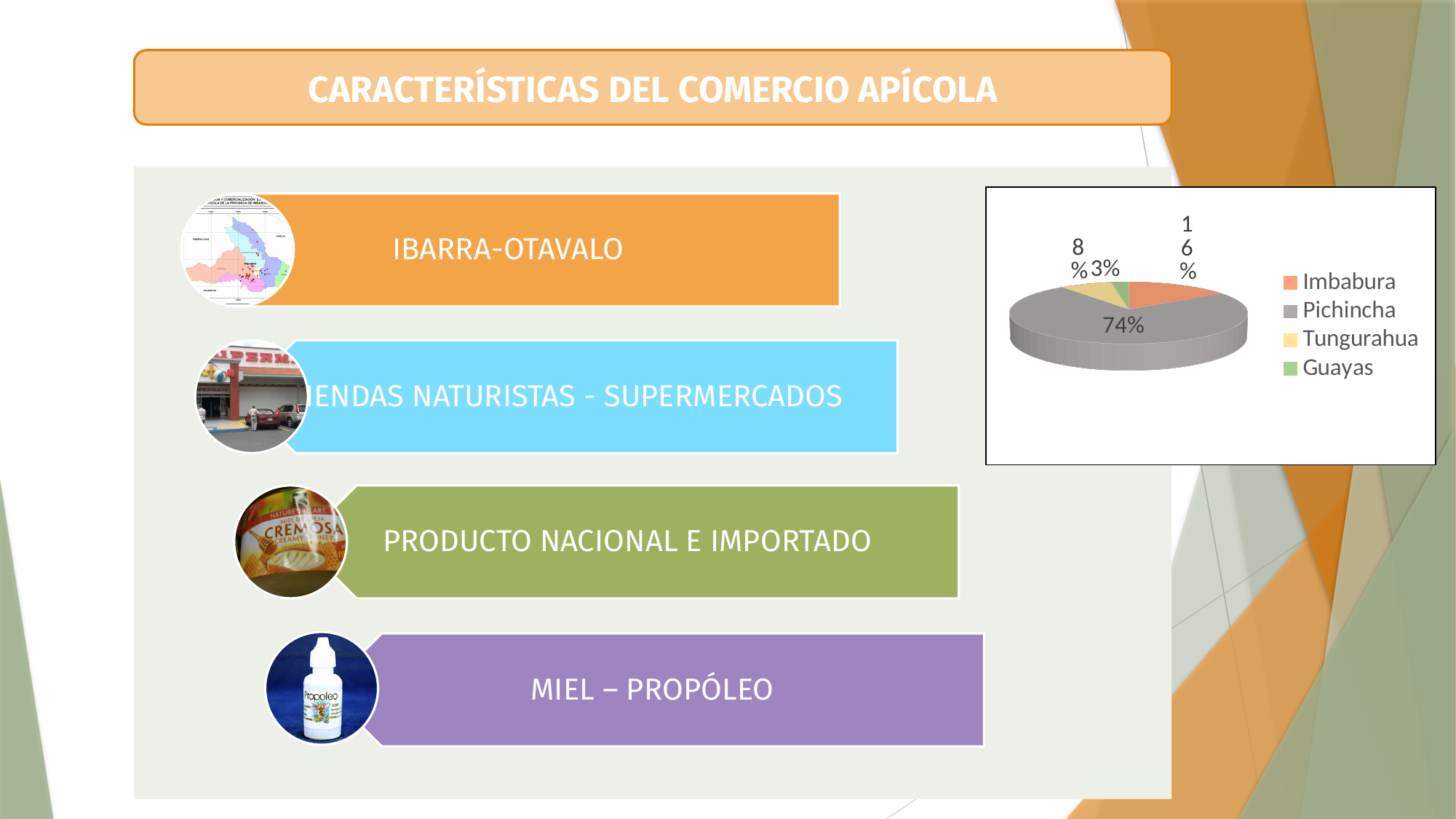

CARACTERÍSTICAS DEL COMERCIO APÍCOLA

[unsupported chart]

IBARRA-OTAVALO
TIENDAS NATURISTAS - SUPERMERCADOS
PRODUCTO NACIONAL E IMPORTADO
MIEL – PROPÓLEO